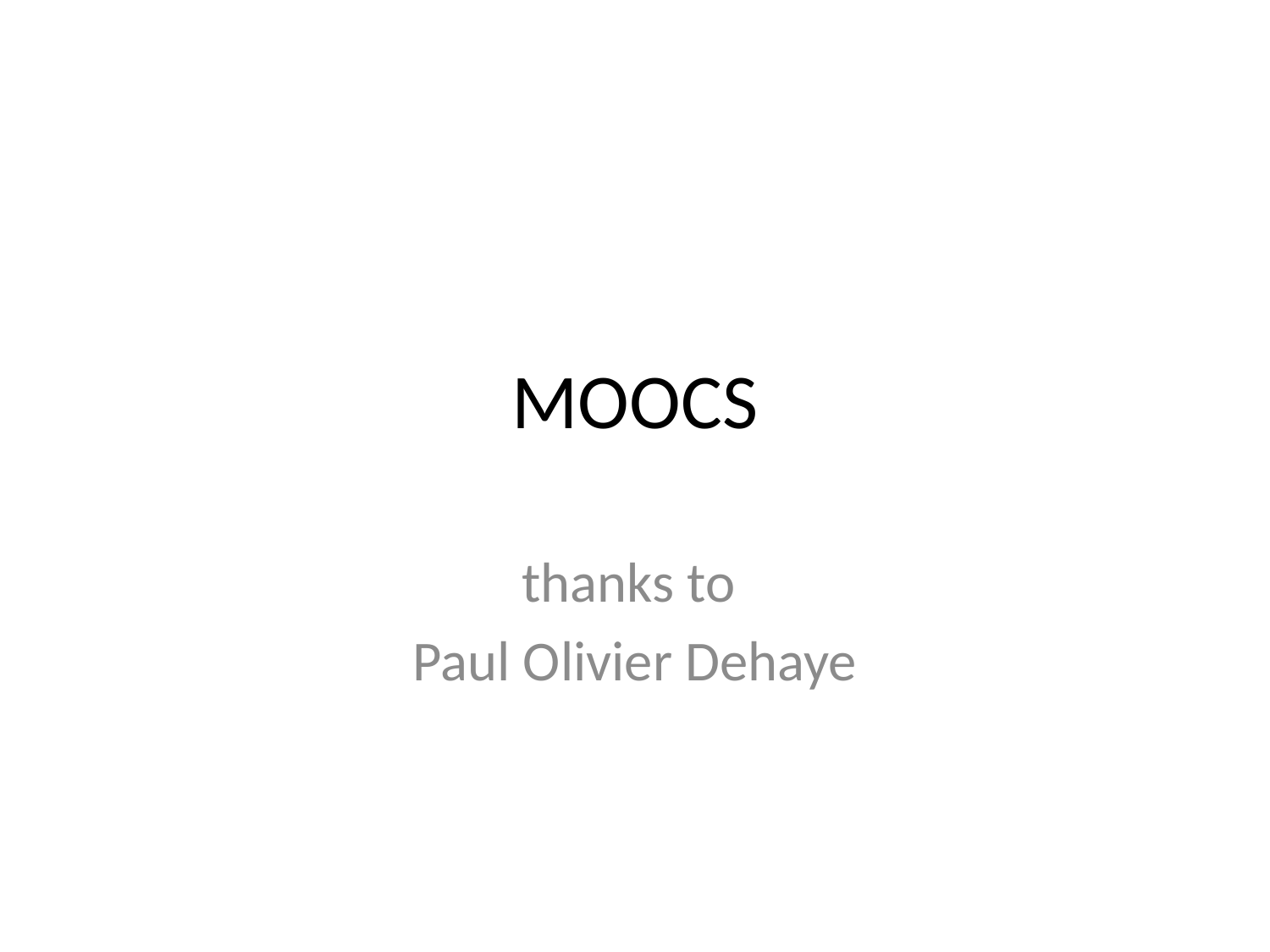

# MOOCS
thanks to
Paul Olivier Dehaye